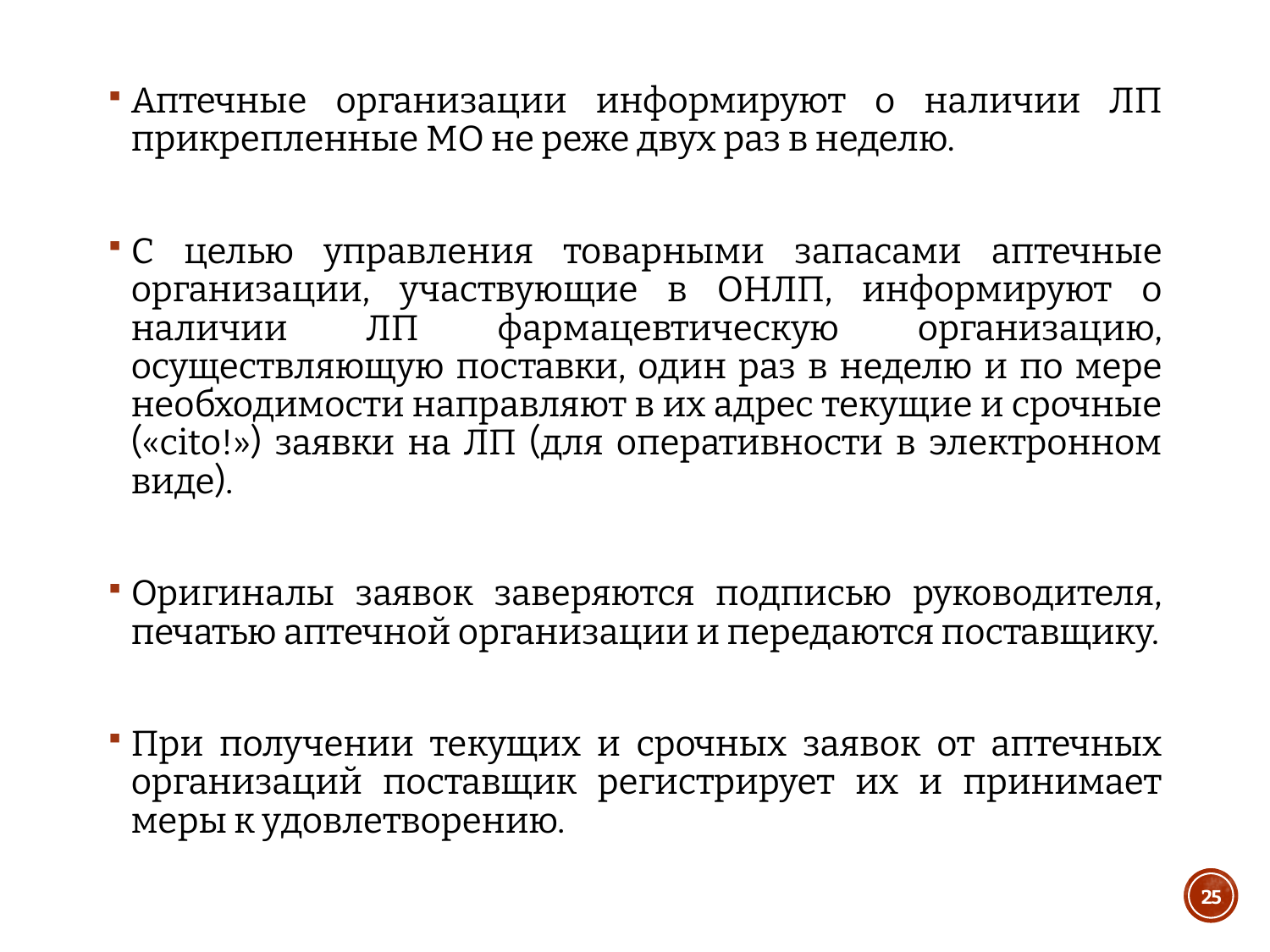

Аптечные организации информируют о наличии ЛП прикрепленные МО не реже двух раз в неделю.

С целью управления товарными запасами аптечные организации, участвующие в ОНЛП, информируют о наличии ЛП фармацевтическую организацию, осуществляющую поставки, один раз в неделю и по мере необходимости направляют в их адрес текущие и срочные («cito!») заявки на ЛП (для оперативности в электронном виде).

Оригиналы заявок заверяются подписью руководителя, печатью аптечной организации и передаются поставщику.

При получении текущих и срочных заявок от аптечных организаций поставщик регистрирует их и принимает меры к удовлетворению.
25